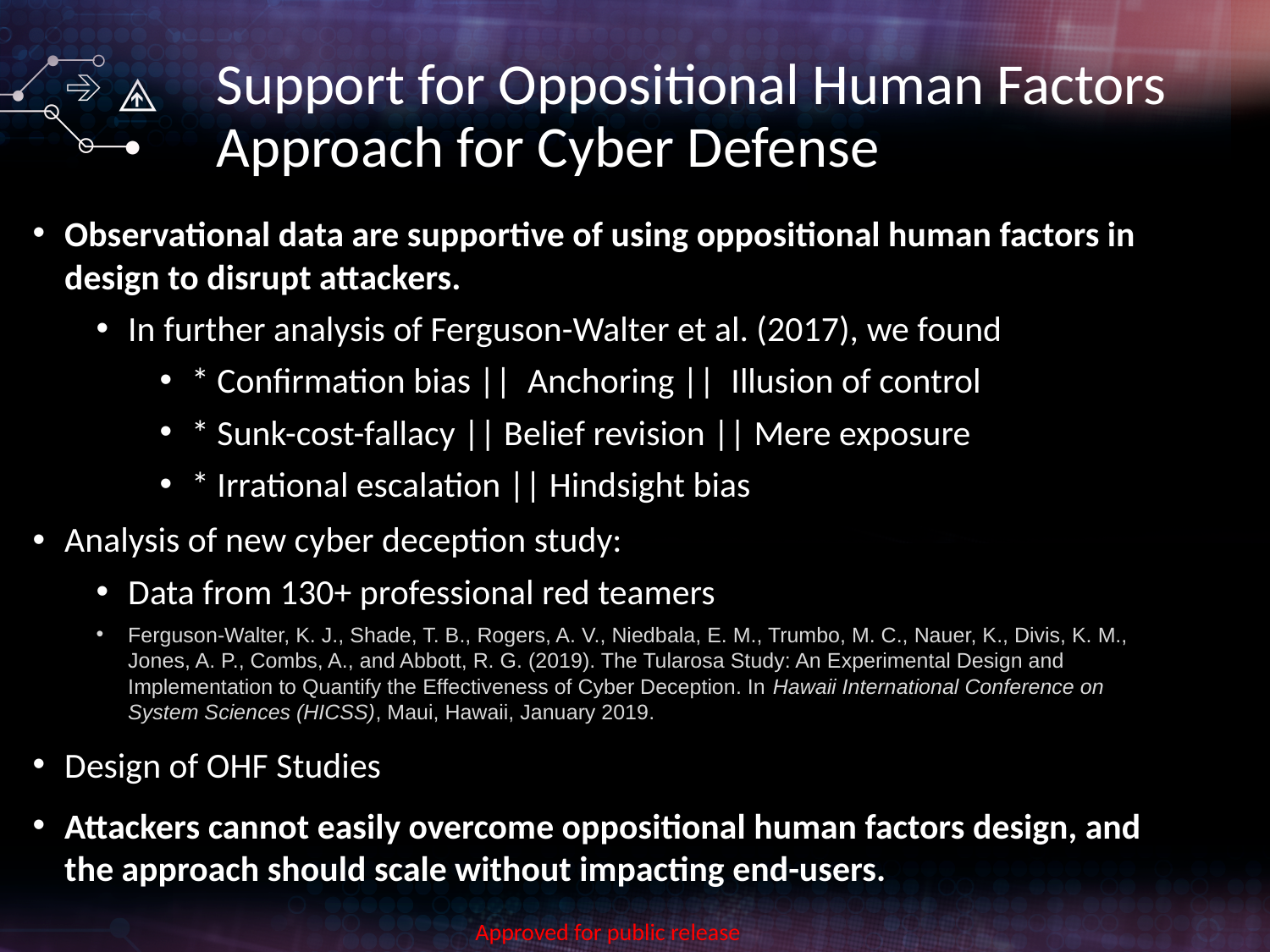

# Support for Oppositional Human Factors Approach for Cyber Defense
Observational data are supportive of using oppositional human factors in design to disrupt attackers.
In further analysis of Ferguson-Walter et al. (2017), we found
* Confirmation bias ||  Anchoring ||  Illusion of control
* Sunk-cost-fallacy || Belief revision || Mere exposure
* Irrational escalation || Hindsight bias
Analysis of new cyber deception study:
Data from 130+ professional red teamers
Ferguson-Walter, K. J., Shade, T. B., Rogers, A. V., Niedbala, E. M., Trumbo, M. C., Nauer, K., Divis, K. M., Jones, A. P., Combs, A., and Abbott, R. G. (2019). The Tularosa Study: An Experimental Design and Implementation to Quantify the Effectiveness of Cyber Deception. In Hawaii International Conference on System Sciences (HICSS), Maui, Hawaii, January 2019.
Design of OHF Studies
Attackers cannot easily overcome oppositional human factors design, and the approach should scale without impacting end-users.

Approved for public release